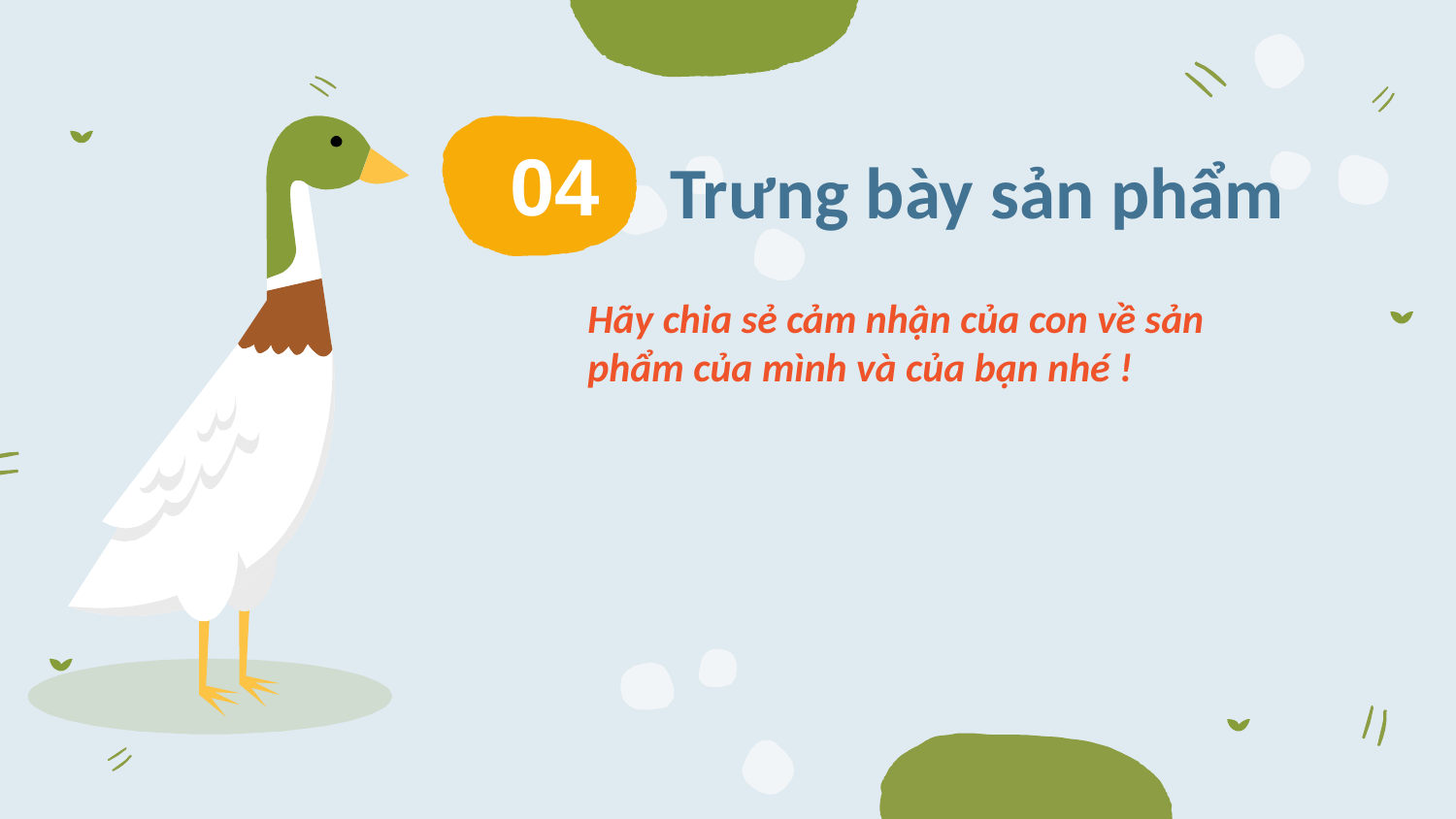

# 04
Trưng bày sản phẩm

Hãy chia sẻ cảm nhận của con về sản phẩm của mình và của bạn nhé !